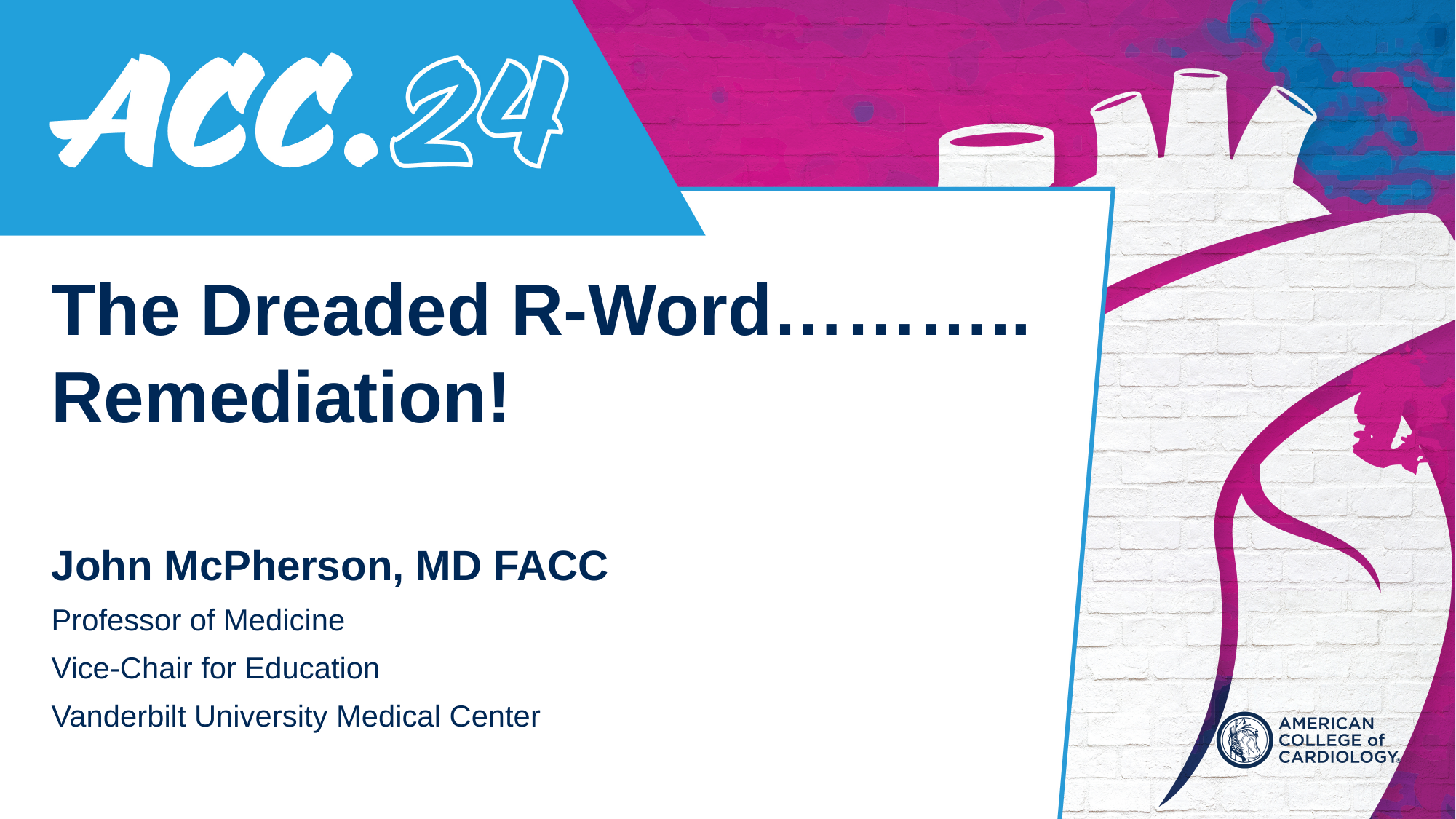

The Dreaded R-Word……….. Remediation!
John McPherson, MD FACC
Professor of Medicine
Vice-Chair for Education
Vanderbilt University Medical Center